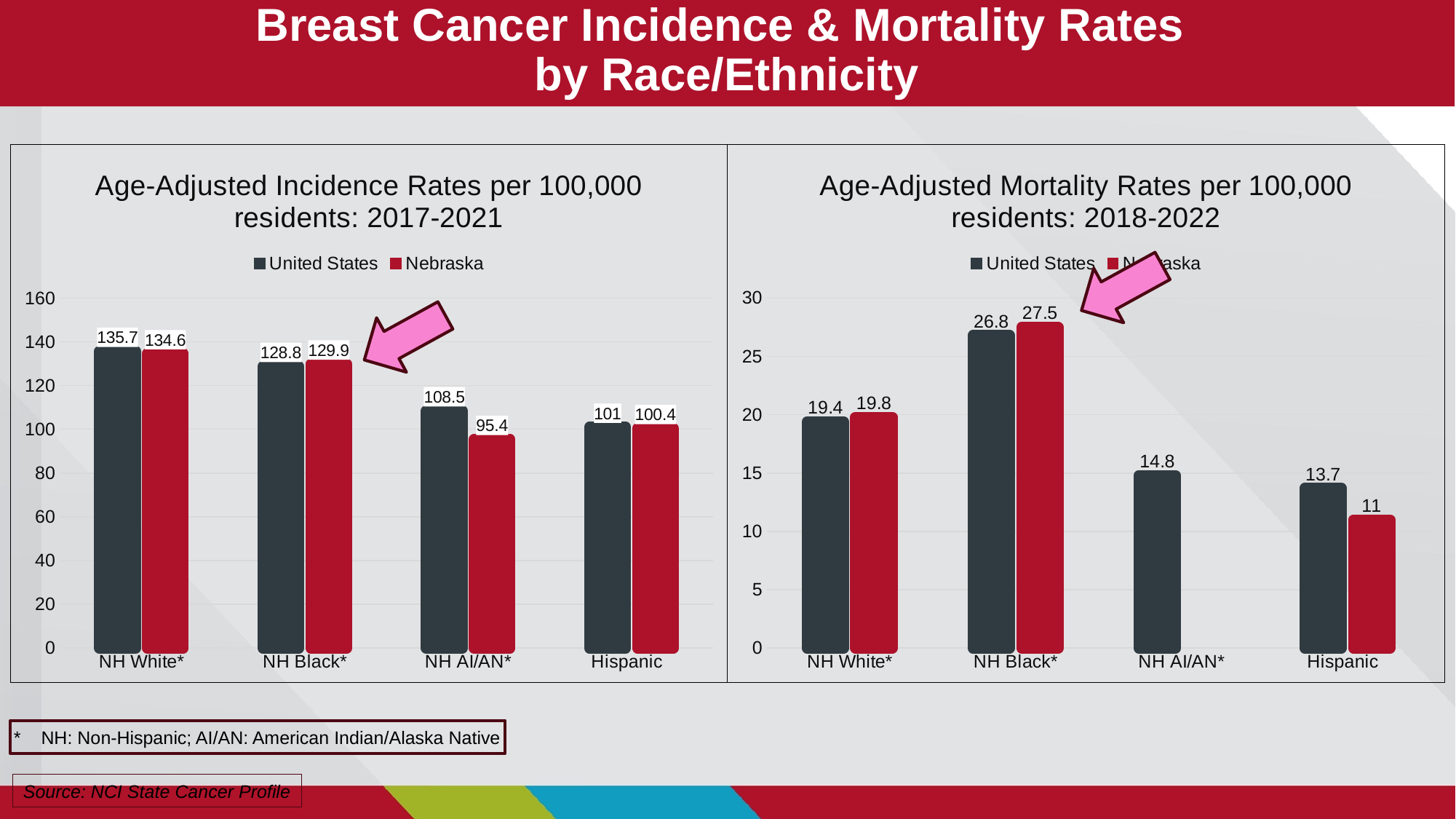

Breast Cancer Incidence & Mortality Rates
by Race/Ethnicity

### Chart: Age-Adjusted Incidence Rates per 100,000 residents: 2017-2021

| Category | United States | Nebraska |
|---|---|---|
| NH White* | 135.7 | 134.6 |
| NH Black* | 128.8 | 129.9 |
| NH AI/AN* | 108.5 | 95.4 |
| Hispanic   | 101.0 | 100.4 |

### Chart: Age-Adjusted Mortality Rates per 100,000 residents: 2018-2022

| Category | United States | Nebraska |
|---|---|---|
| NH White* | 19.4 | 19.8 |
| NH Black* | 26.8 | 27.5 |
| NH AI/AN* | 14.8 | None |
| Hispanic   | 13.7 | 11.0 |

*    NH: Non-Hispanic; AI/AN: American Indian/Alaska Native

Source: NCI State Cancer Profile